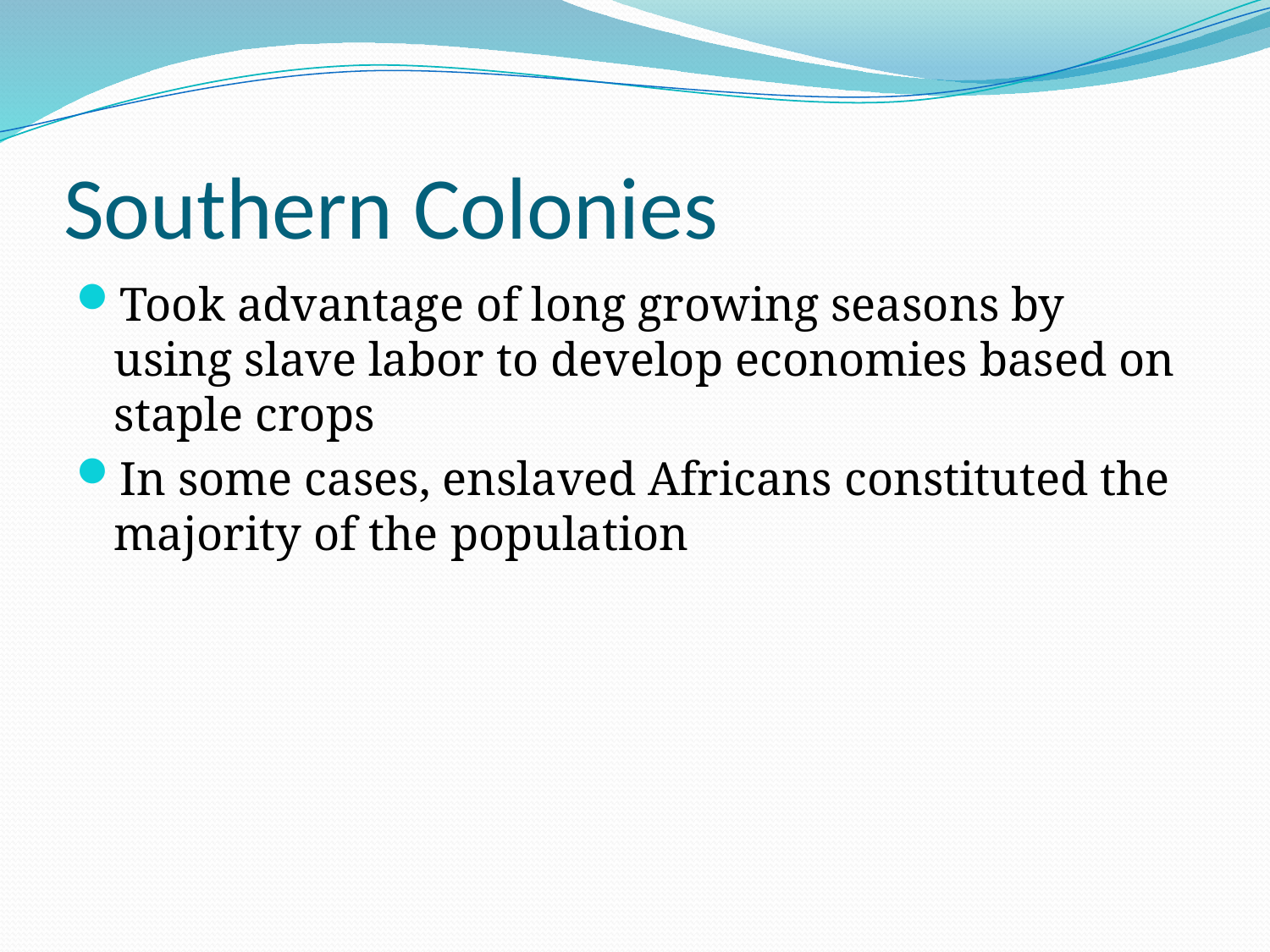

# Southern Colonies
Took advantage of long growing seasons by using slave labor to develop economies based on staple crops
In some cases, enslaved Africans constituted the majority of the population